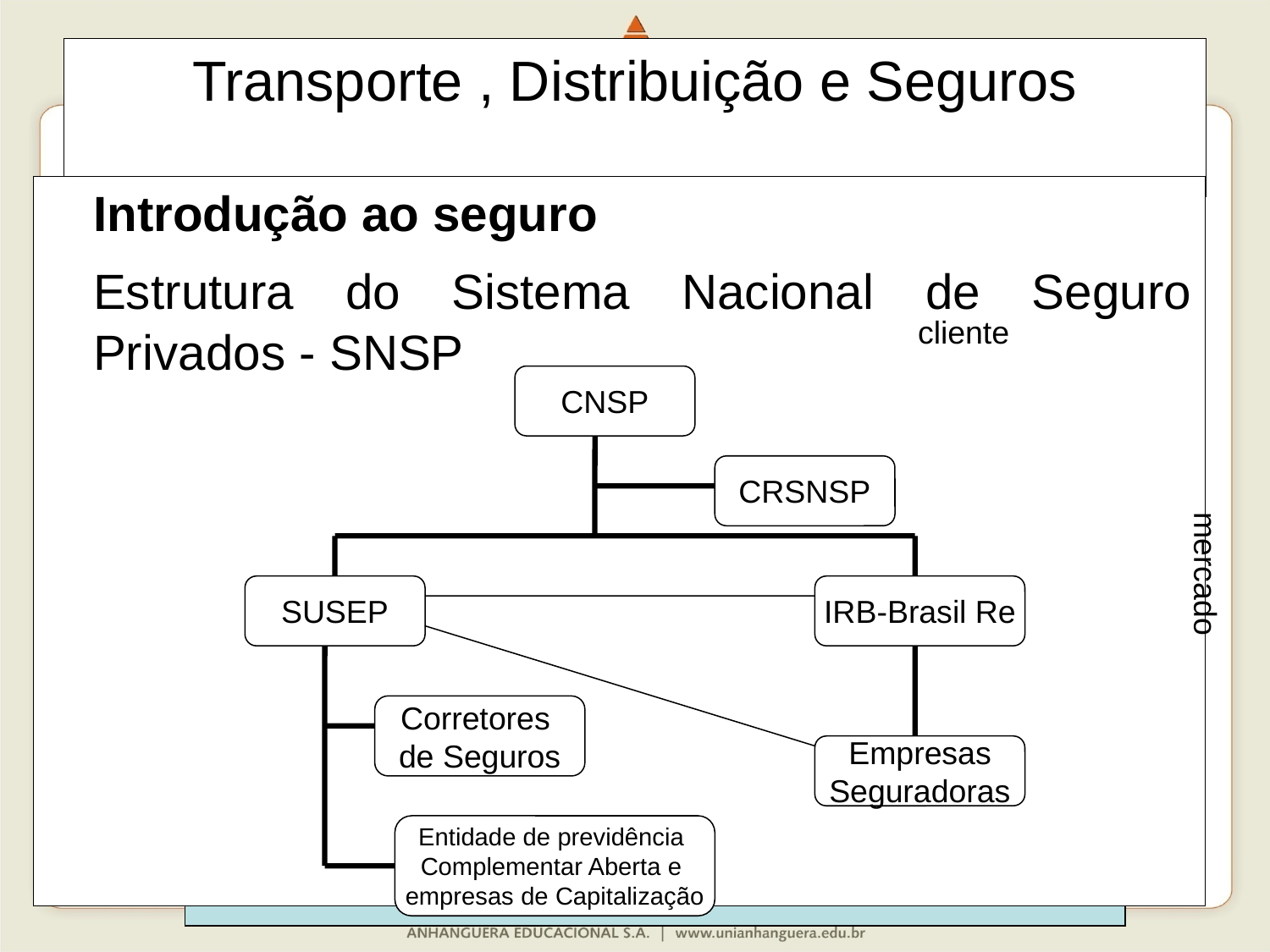

Transporte , Distribuição e Seguros
	Introdução ao seguro
	Estrutura do Sistema Nacional de Seguro Privados - SNSP
cliente

CNSP

CRSNSP

SUSEP
IRB-Brasil Re

Corretores
de Seguros

Empresas
Seguradoras
Entidade de previdência
Complementar Aberta e
empresas de Capitalização

mercado
153